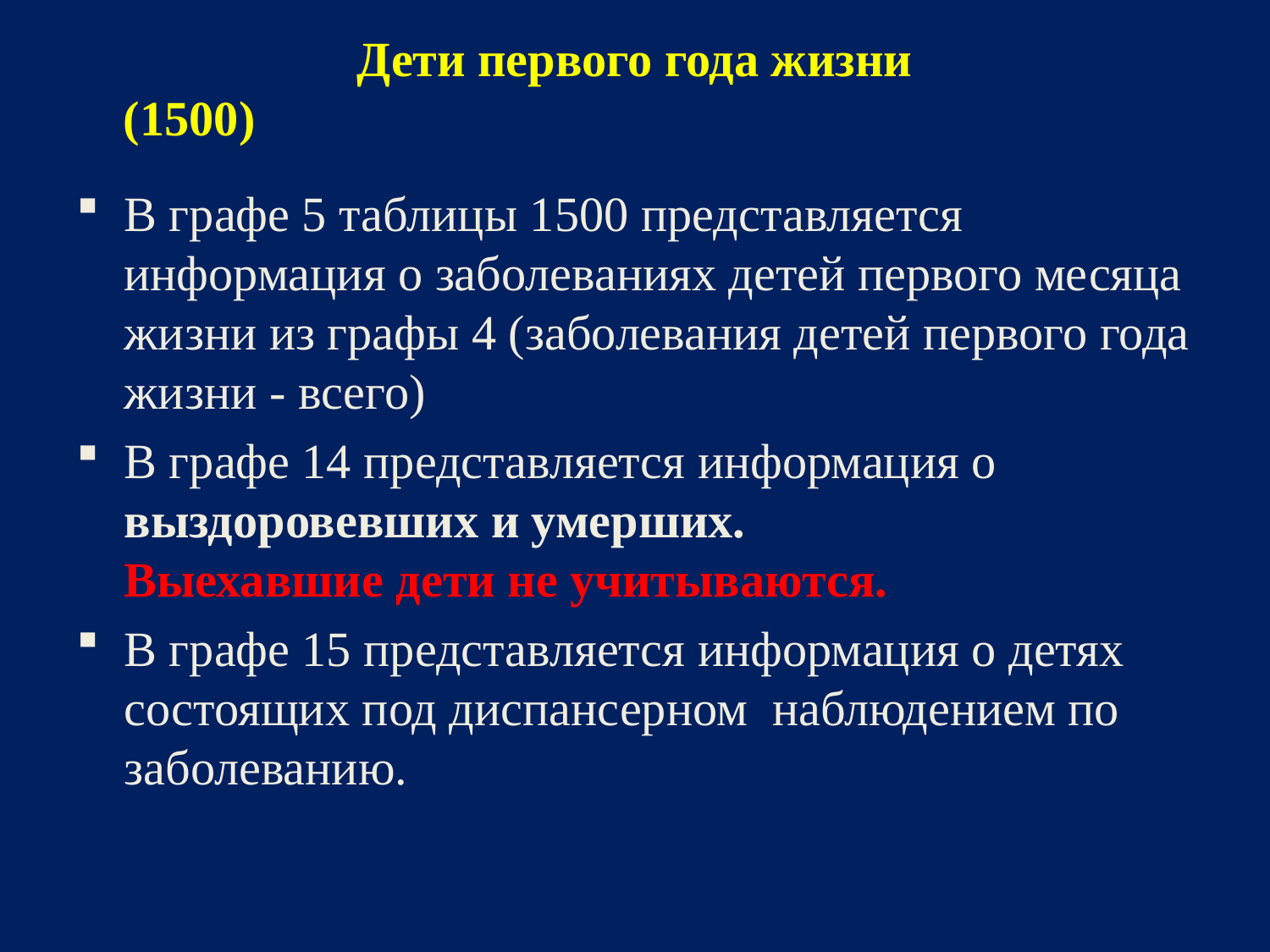

# Дети первого года жизни (1500)
В графе 5 таблицы 1500 представляется информация о заболеваниях детей первого месяца жизни из графы 4 (заболевания детей первого года жизни - всего)
В графе 14 представляется информация о выздоровевших и умерших.
Выехавшие дети не учитываются.
В графе 15 представляется информация о детях состоящих под диспансерном  наблюдением по заболеванию.